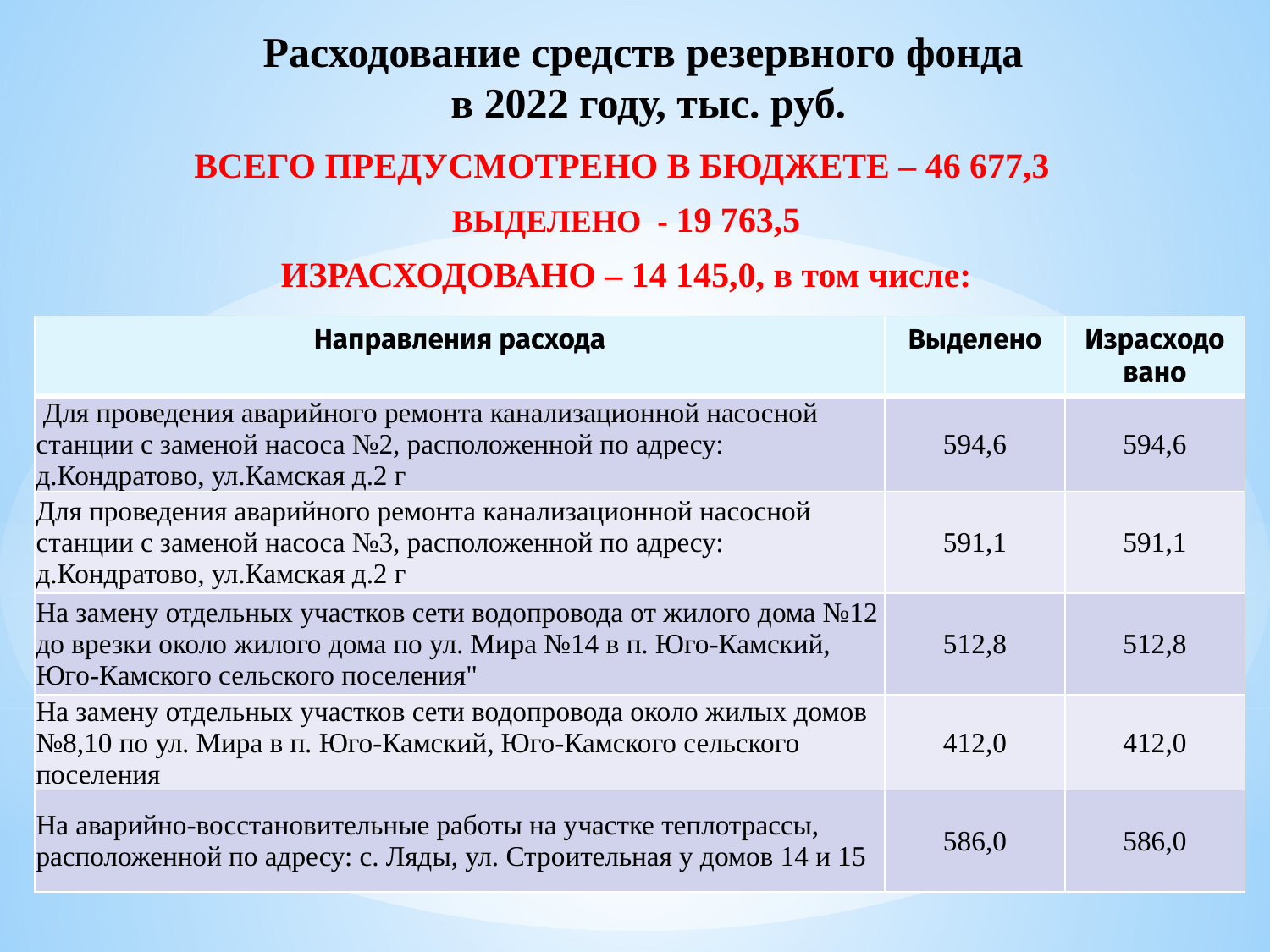

# Расходование средств резервного фонда в 2022 году, тыс. руб.

ВСЕГО ПРЕДУСМОТРЕНО В БЮДЖЕТЕ – 46 677,3
ВЫДЕЛЕНО  - 19 763,5
ИЗРАСХОДОВАНО – 14 145,0, в том числе:

| Направления расхода | Выделено | Израсходовано |
| --- | --- | --- |
| Для проведения аварийного ремонта канализационной насосной станции с заменой насоса №2, расположенной по адресу: д.Кондратово, ул.Камская д.2 г | 594,6 | 594,6 |
| Для проведения аварийного ремонта канализационной насосной станции с заменой насоса №3, расположенной по адресу: д.Кондратово, ул.Камская д.2 г | 591,1 | 591,1 |
| На замену отдельных участков сети водопровода от жилого дома №12 до врезки около жилого дома по ул. Мира №14 в п. Юго-Камский, Юго-Камского сельского поселения" | 512,8 | 512,8 |
| На замену отдельных участков сети водопровода около жилых домов №8,10 по ул. Мира в п. Юго-Камский, Юго-Камского сельского поселения | 412,0 | 412,0 |
| На аварийно-восстановительные работы на участке теплотрассы, расположенной по адресу: с. Ляды, ул. Строительная у домов 14 и 15 | 586,0 | 586,0 |